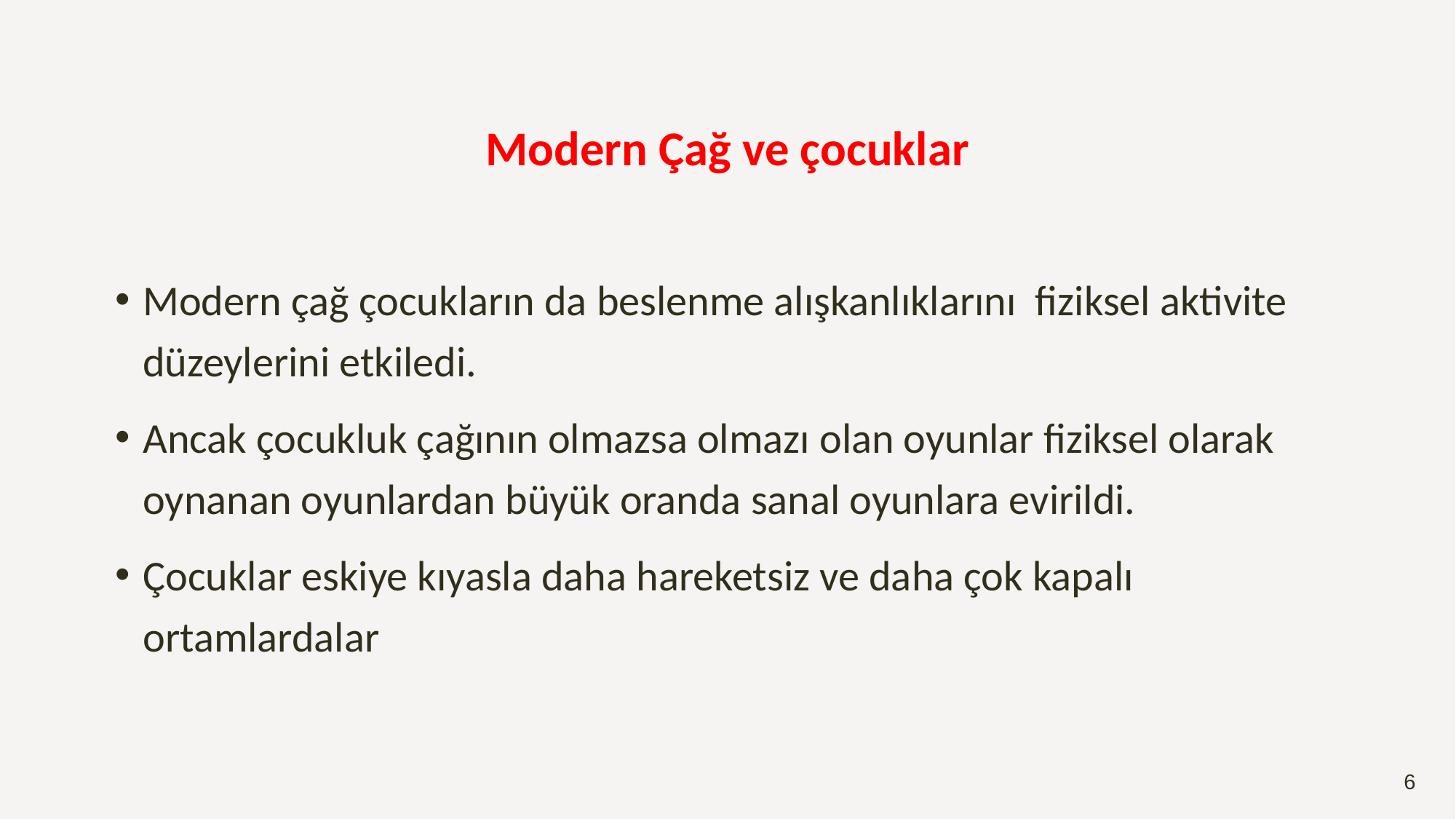

# Modern Çağ ve çocuklar
Modern çağ çocukların da beslenme alışkanlıklarını  fiziksel aktivite düzeylerini etkiledi.
Ancak çocukluk çağının olmazsa olmazı olan oyunlar fiziksel olarak oynanan oyunlardan büyük oranda sanal oyunlara evirildi.
Çocuklar eskiye kıyasla daha hareketsiz ve daha çok kapalı ortamlardalar
6